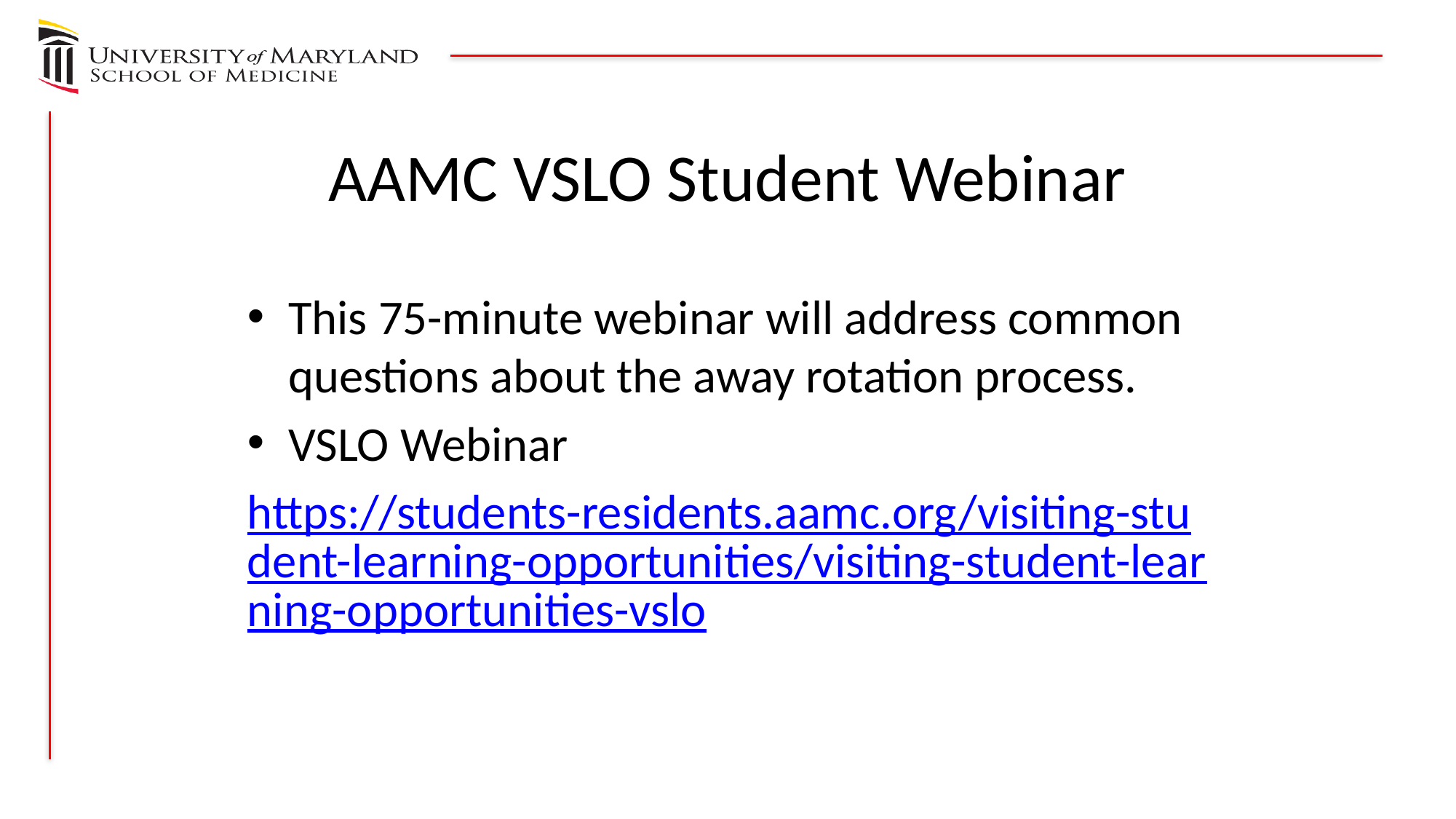

# AAMC VSLO Student Webinar
This 75-minute webinar will address common questions about the away rotation process.
VSLO Webinar
https://students-residents.aamc.org/visiting-student-learning-opportunities/visiting-student-learning-opportunities-vslo